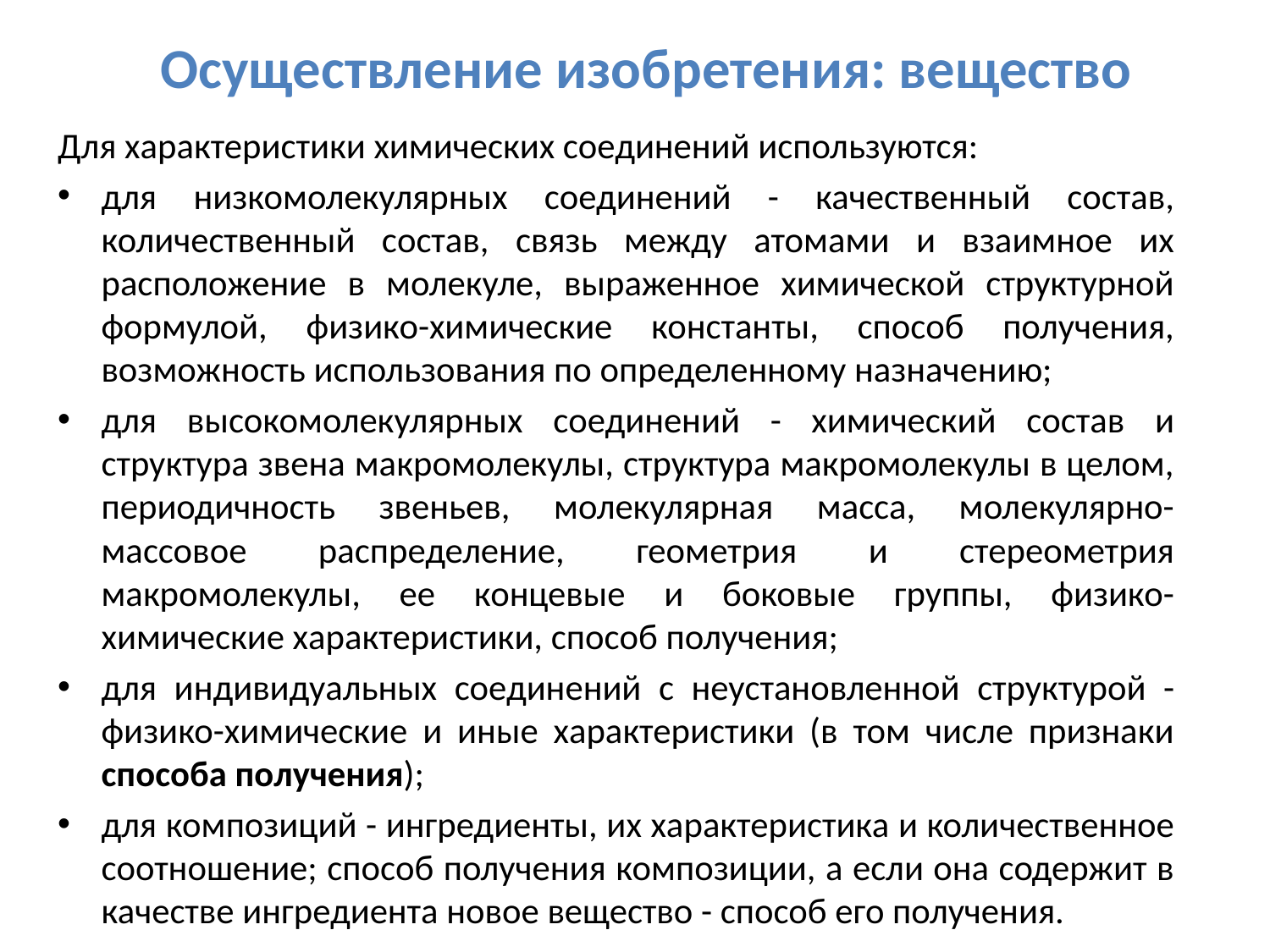

# Осуществление изобретения: вещество
Для характеристики химических соединений используются:
для низкомолекулярных соединений - качественный состав, количественный состав, связь между атомами и взаимное их расположение в молекуле, выраженное химической структурной формулой, физико-химические константы, способ получения, возможность использования по определенному назначению;
для высокомолекулярных соединений - химический состав и структура звена макромолекулы, структура макромолекулы в целом, периодичность звеньев, молекулярная масса, молекулярно-массовое распределение, геометрия и стереометрия макромолекулы, ее концевые и боковые группы, физико-химические характеристики, способ получения;
для индивидуальных соединений с неустановленной структурой - физико-химические и иные характеристики (в том числе признаки способа получения);
для композиций - ингредиенты, их характеристика и количественное соотношение; способ получения композиции, а если она содержит в качестве ингредиента новое вещество - способ его получения.